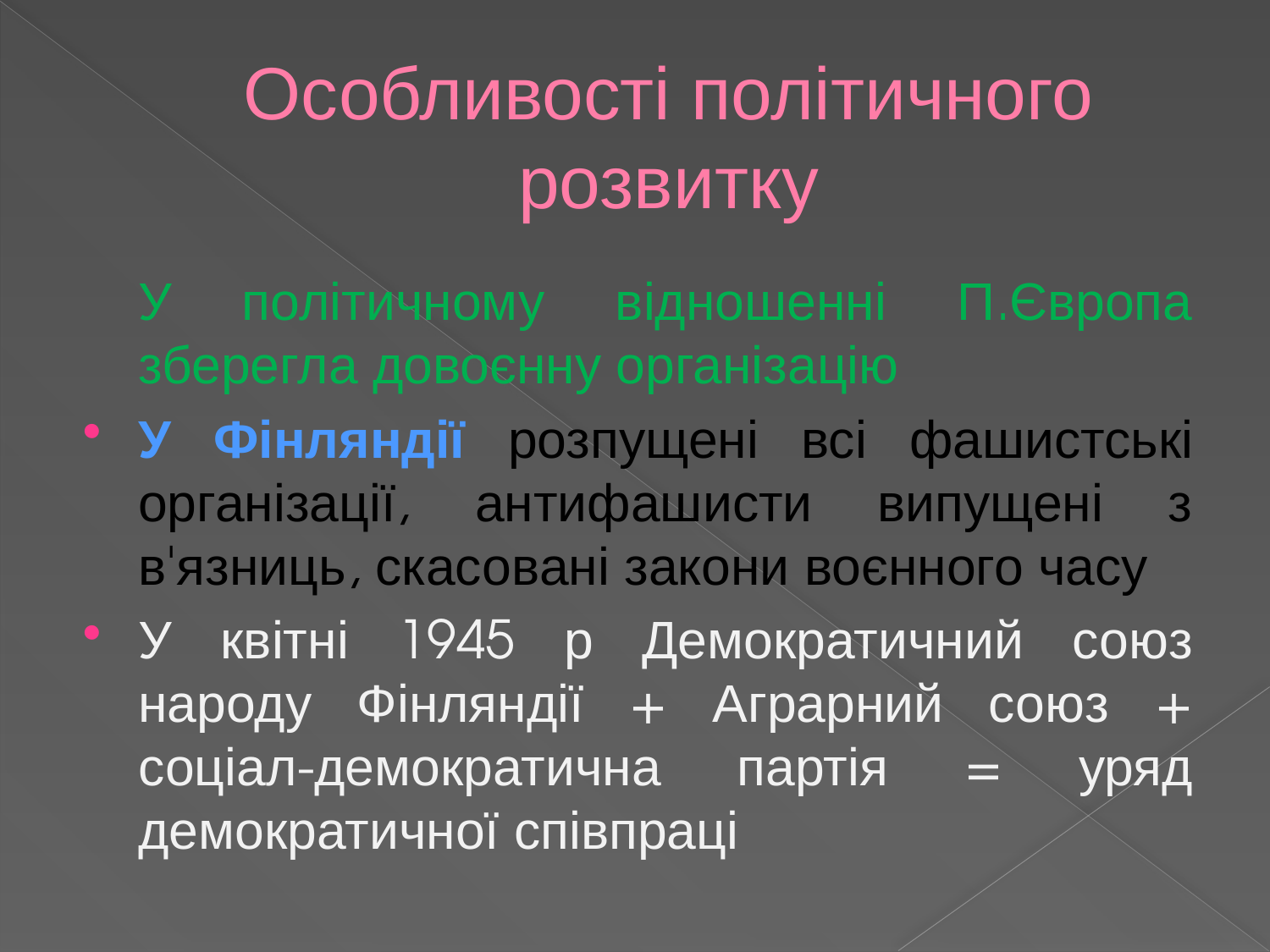

# Особливості політичного розвитку
	У політичному відношенні П.Європа зберегла довоєнну організацію
У Фінляндії розпущені всі фашистські організації, антифашисти випущені з в'язниць, скасовані закони воєнного часу
У квітні 1945 р Демократичний союз народу Фінляндії + Аграрний союз + соціал-демократична партія = уряд демократичної співпраці